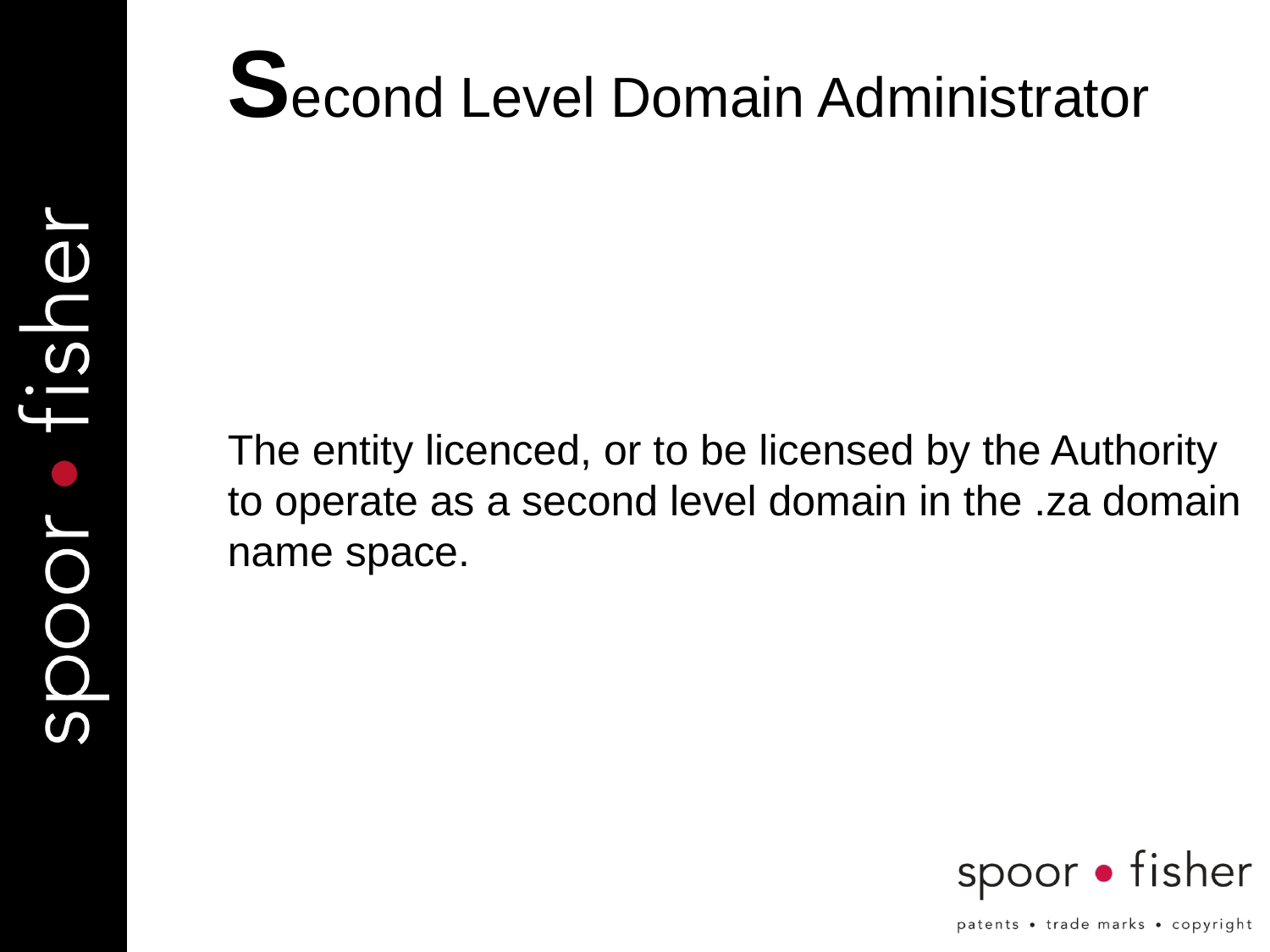

# Second Level Domain Administrator
The entity licenced, or to be licensed by the Authority to operate as a second level domain in the .za domain name space.